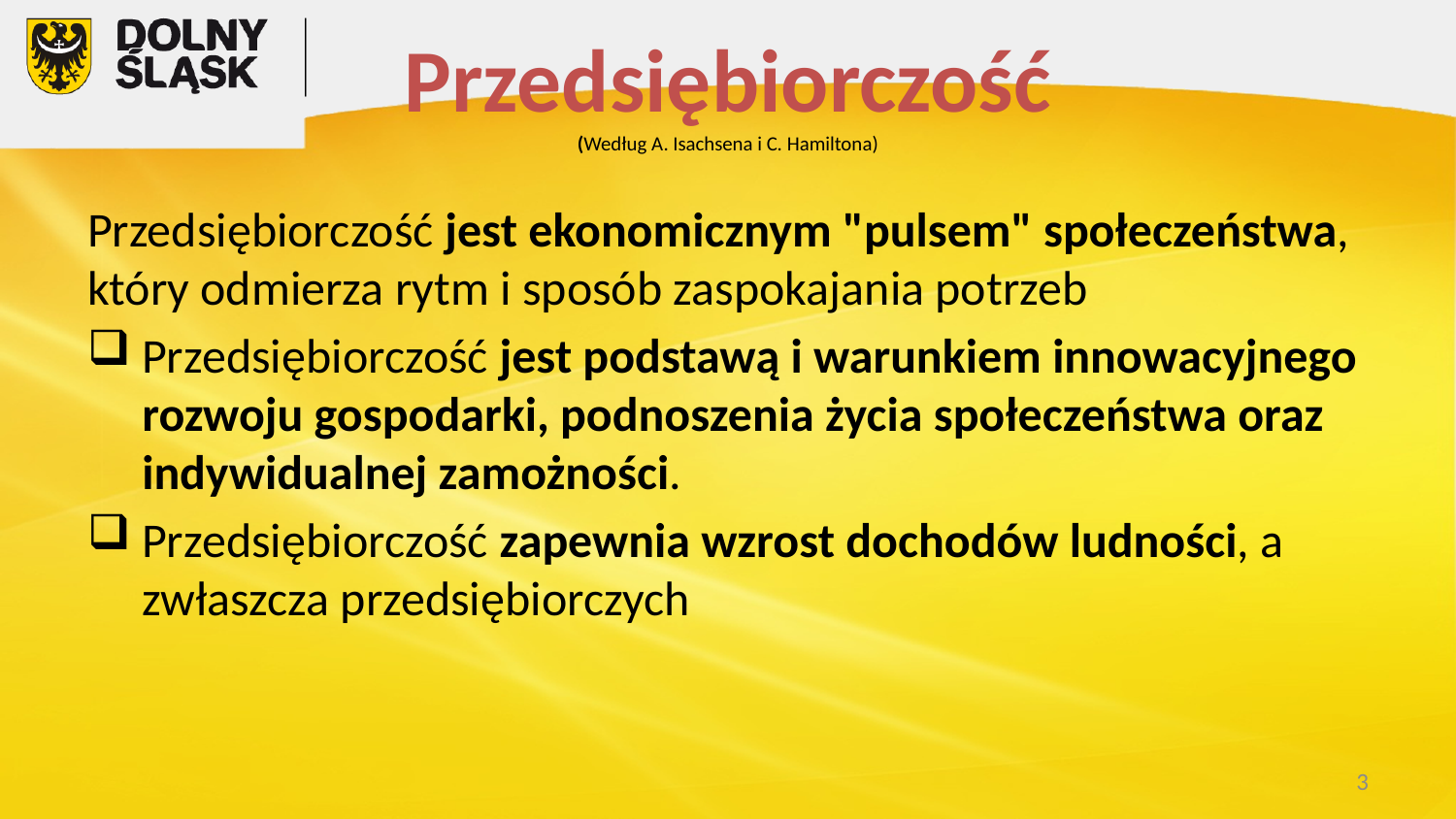

# Przedsiębiorczość (Według A. Isachsena i C. Hamiltona)
Przedsiębiorczość jest ekonomicznym "pulsem" społeczeństwa, który odmierza rytm i sposób zaspokajania potrzeb
Przedsiębiorczość jest podstawą i warunkiem innowacyjnego rozwoju gospodarki, podnoszenia życia społeczeństwa oraz indywidualnej zamożności.
Przedsiębiorczość zapewnia wzrost dochodów ludności, a zwłaszcza przedsiębiorczych

3